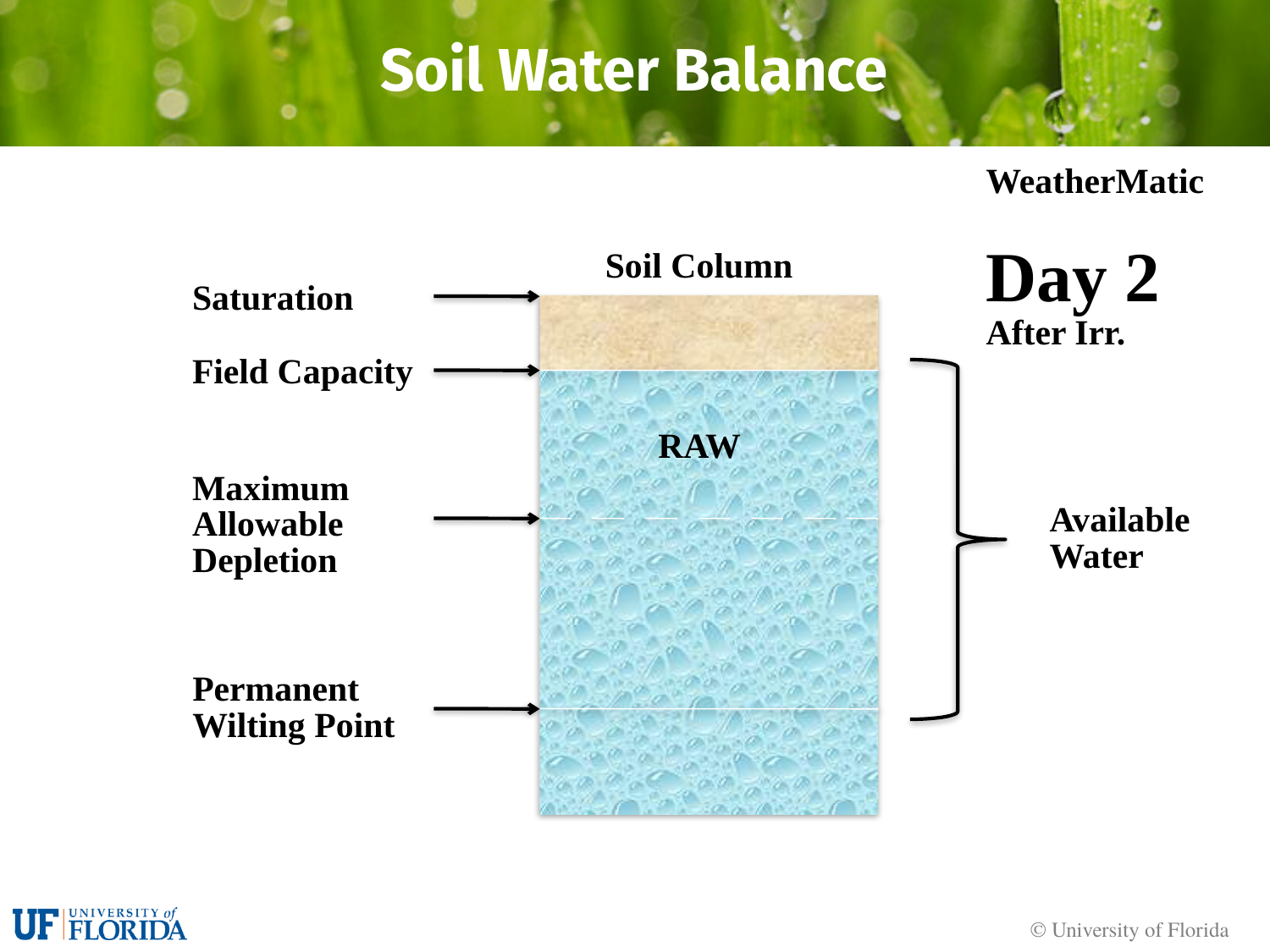

# Soil Water Balance
WeatherMatic

Day 2
After Irr.
Soil Column
Saturation

Field Capacity

RAW
Maximum Allowable Depletion
Available Water
Permanent Wilting Point